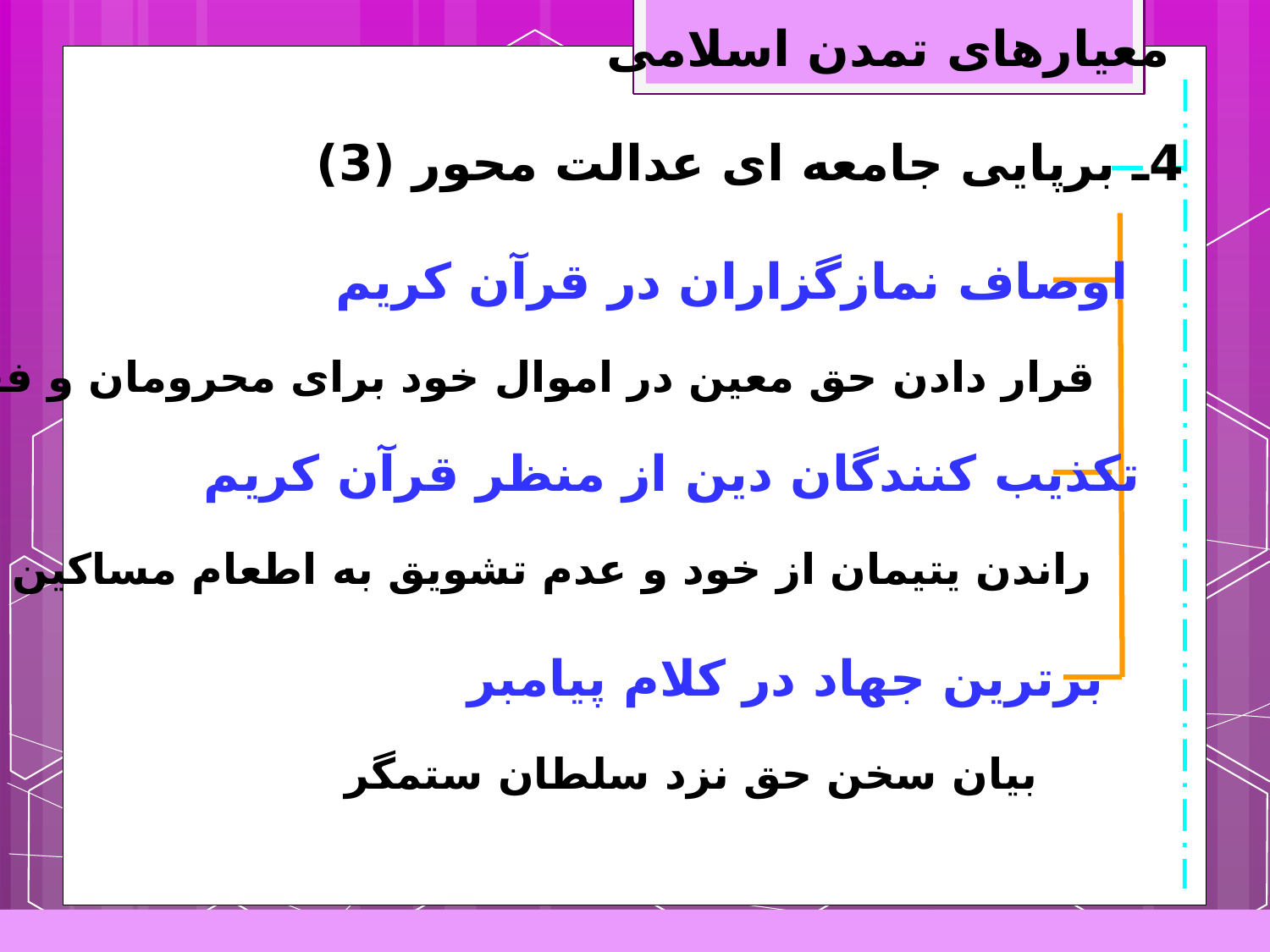

معیارهای تمدن اسلامی

4ـ برپایی جامعه ای عدالت محور (3)

اوصاف نمازگزاران در قرآن کریم

قرار دادن حق معین در اموال خود برای محرومان و فقرا
تکذیب کنندگان دین از منظر قرآن کریم

راندن یتیمان از خود و عدم تشویق به اطعام مساکین
برترین جهاد در کلام پیامبر

بیان سخن حق نزد سلطان ستمگر